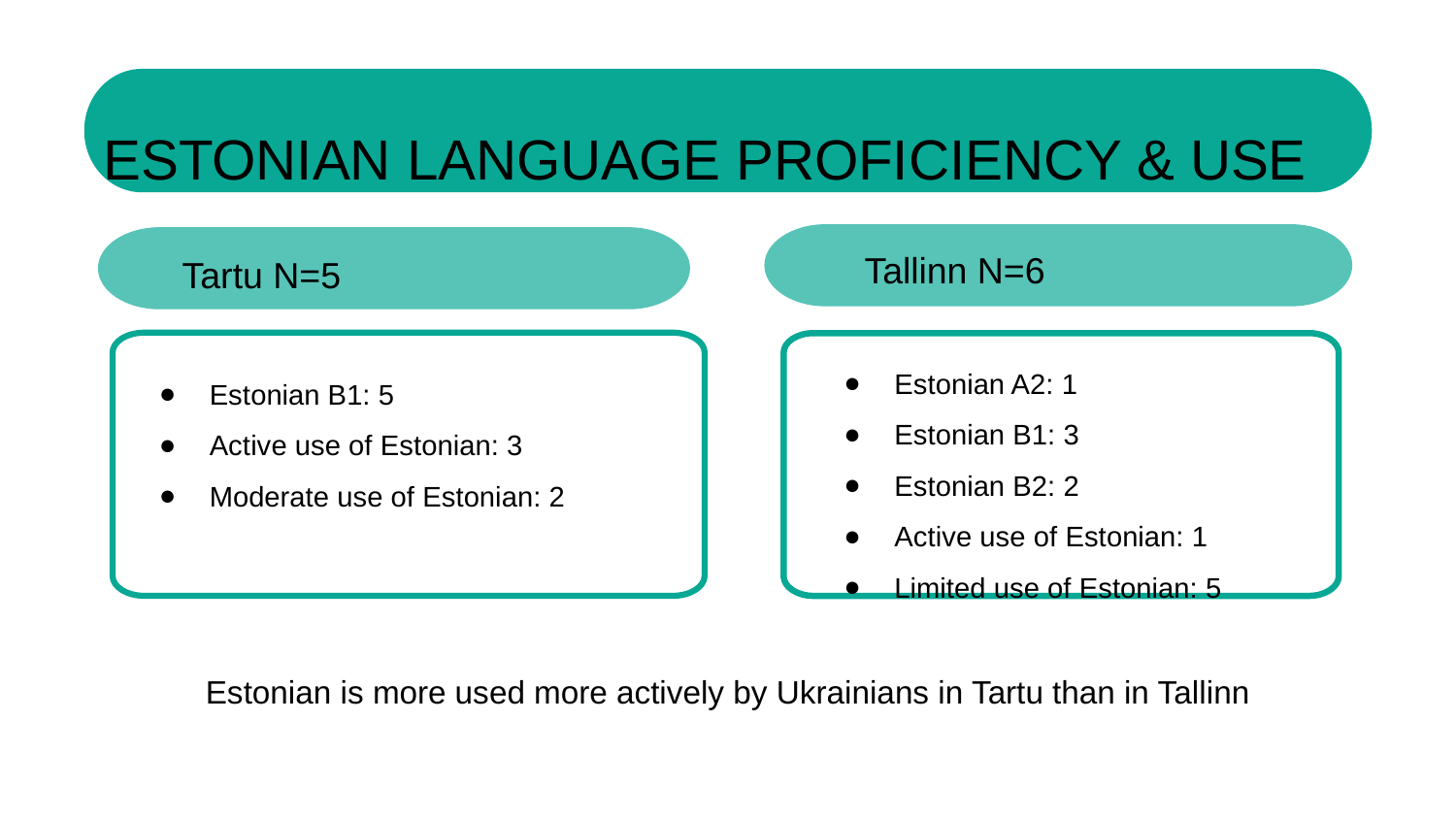

ESTONIAN LANGUAGE PROFICIENCY & USE

Tallinn N=6
 Tartu N=5

Estonian A2: 1
Estonian B1: 3
Estonian B2: 2
Active use of Estonian: 1
Limited use of Estonian: 5

Estonian B1: 5
Active use of Estonian: 3
Moderate use of Estonian: 2

Themes
Estonian is more used more actively by Ukrainians in Tartu than in Tallinn